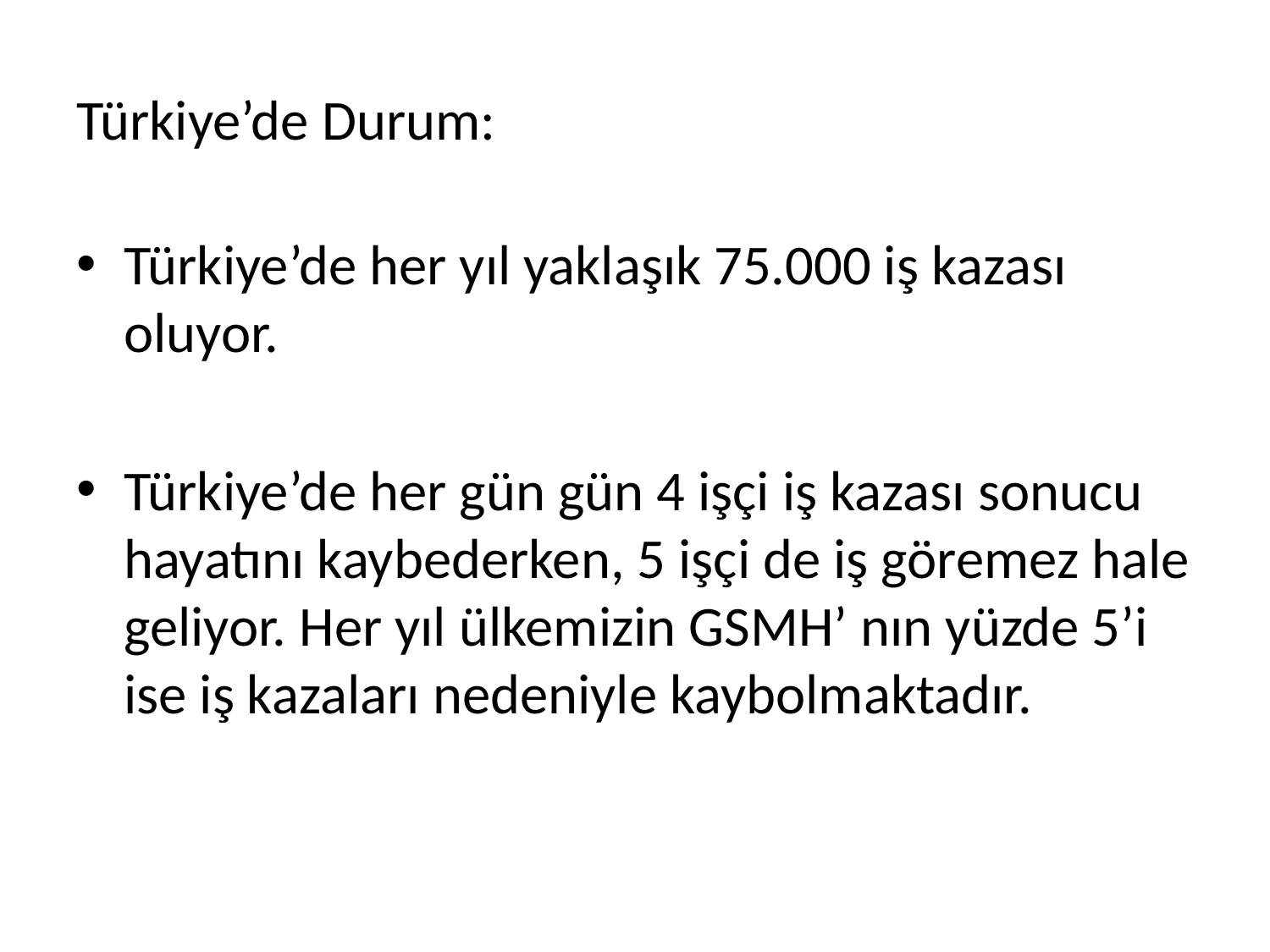

# Türkiye’de Durum:
Türkiye’de her yıl yaklaşık 75.000 iş kazası oluyor.

Türkiye’de her gün gün 4 işçi iş kazası sonucu hayatını kaybederken, 5 işçi de iş göremez hale geliyor. Her yıl ülkemizin GSMH’ nın yüzde 5’i ise iş kazaları nedeniyle kaybolmaktadır.